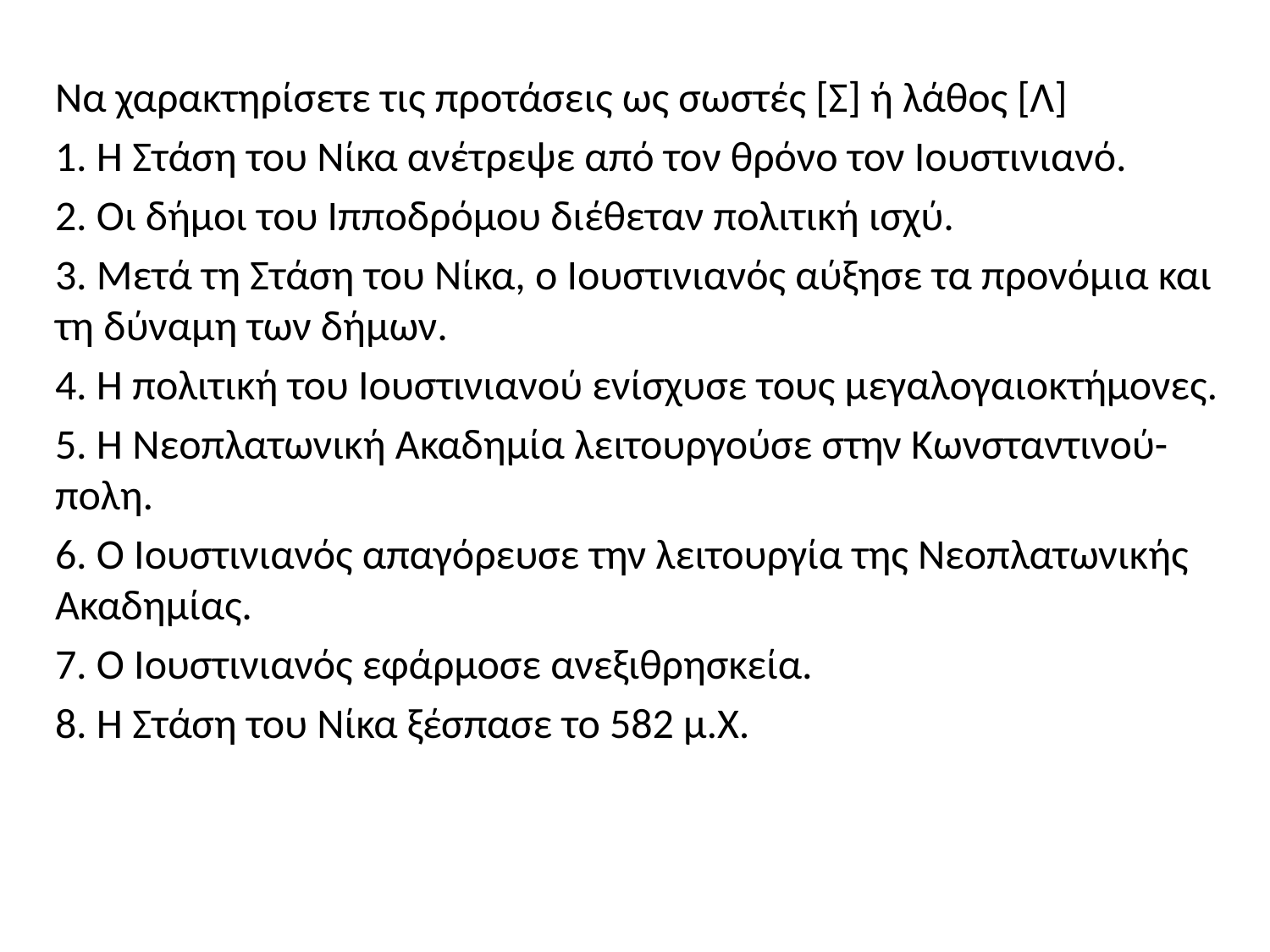

Να χαρακτηρίσετε τις προτάσεις ως σωστές [Σ] ή λάθος [Λ]
1. Η Στάση του Νίκα ανέτρεψε από τον θρόνο τον Ιουστινιανό.
2. Οι δήμοι του Ιπποδρόμου διέθεταν πολιτική ισχύ.
3. Μετά τη Στάση του Νίκα, ο Ιουστινιανός αύξησε τα προνόμια και τη δύναμη των δήμων.
4. Η πολιτική του Ιουστινιανού ενίσχυσε τους μεγαλογαιοκτήμονες.
5. Η Νεοπλατωνική Ακαδημία λειτουργούσε στην Κωνσταντινού-πολη.
6. Ο Ιουστινιανός απαγόρευσε την λειτουργία της Νεοπλατωνικής Ακαδημίας.
7. Ο Ιουστινιανός εφάρμοσε ανεξιθρησκεία.
8. Η Στάση του Νίκα ξέσπασε το 582 μ.Χ.